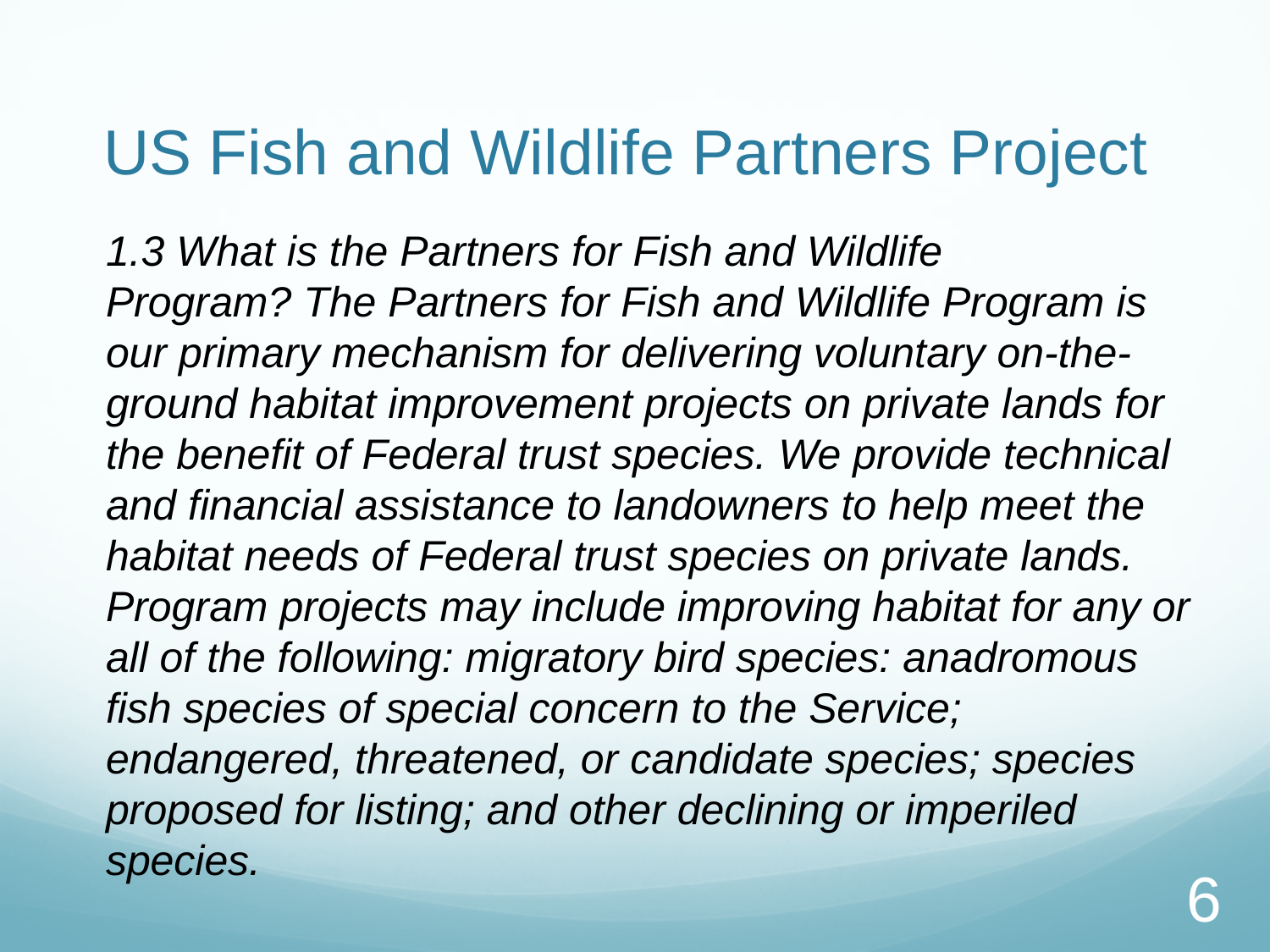

# US Fish and Wildlife Partners Project
1.3 What is the Partners for Fish and Wildlife Program? The Partners for Fish and Wildlife Program is our primary mechanism for delivering voluntary on-the-ground habitat improvement projects on private lands for the benefit of Federal trust species. We provide technical and financial assistance to landowners to help meet the habitat needs of Federal trust species on private lands. Program projects may include improving habitat for any or all of the following: migratory bird species: anadromous fish species of special concern to the Service; endangered, threatened, or candidate species; species proposed for listing; and other declining or imperiled species.

6